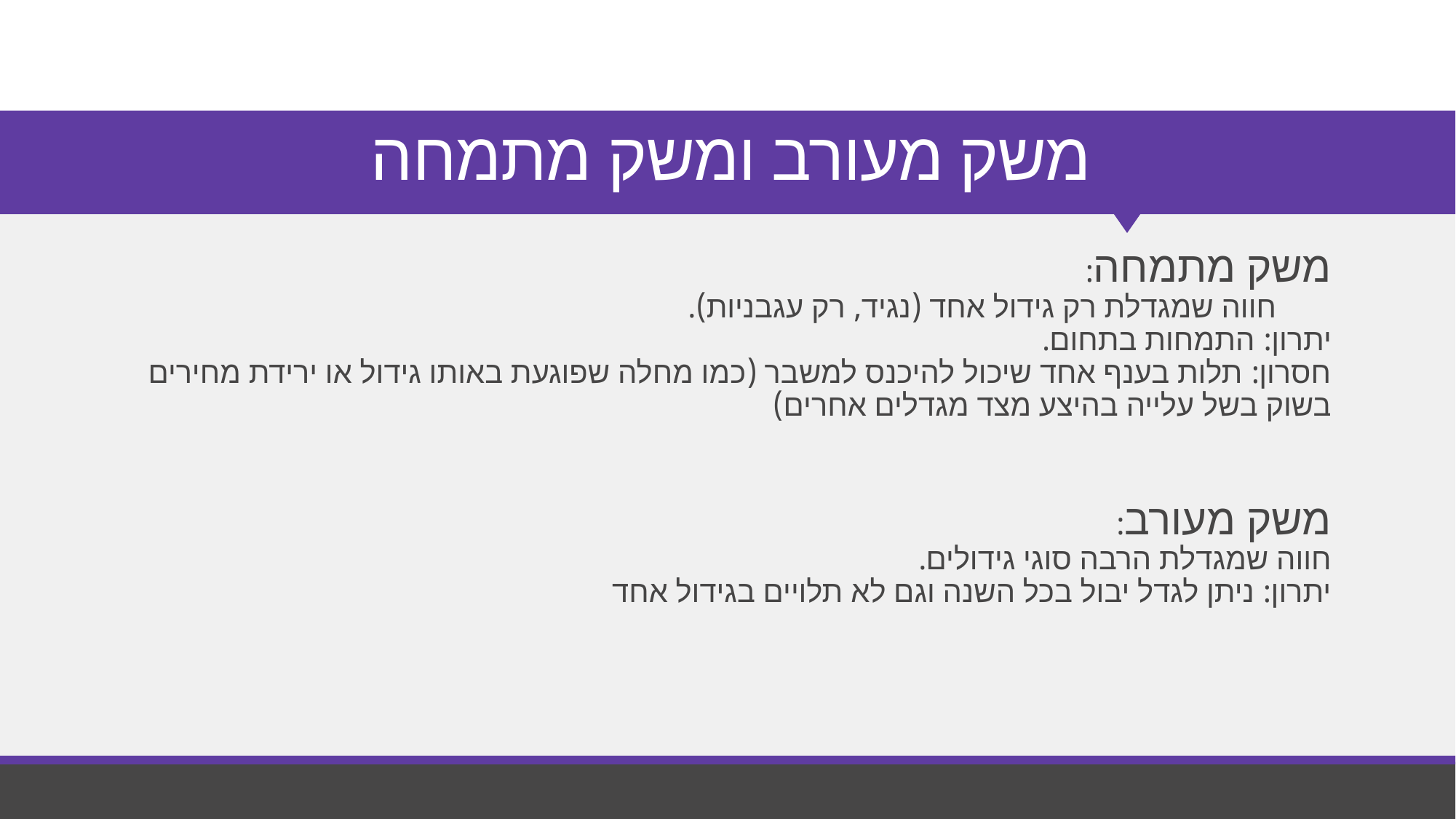

# משק מעורב ומשק מתמחה
משק מתמחה:                                                                                                                                 חווה שמגדלת רק גידול אחד (נגיד, רק עגבניות).                                                                       יתרון: התמחות בתחום.                                                                                                                  חסרון: תלות בענף אחד שיכול להיכנס למשבר (כמו מחלה שפוגעת באותו גידול או ירידת מחירים בשוק בשל עלייה בהיצע מצד מגדלים אחרים)

משק מעורב:                                                                                                                              חווה שמגדלת הרבה סוגי גידולים.                                                                                                  יתרון: ניתן לגדל יבול בכל השנה וגם לא תלויים בגידול אחד